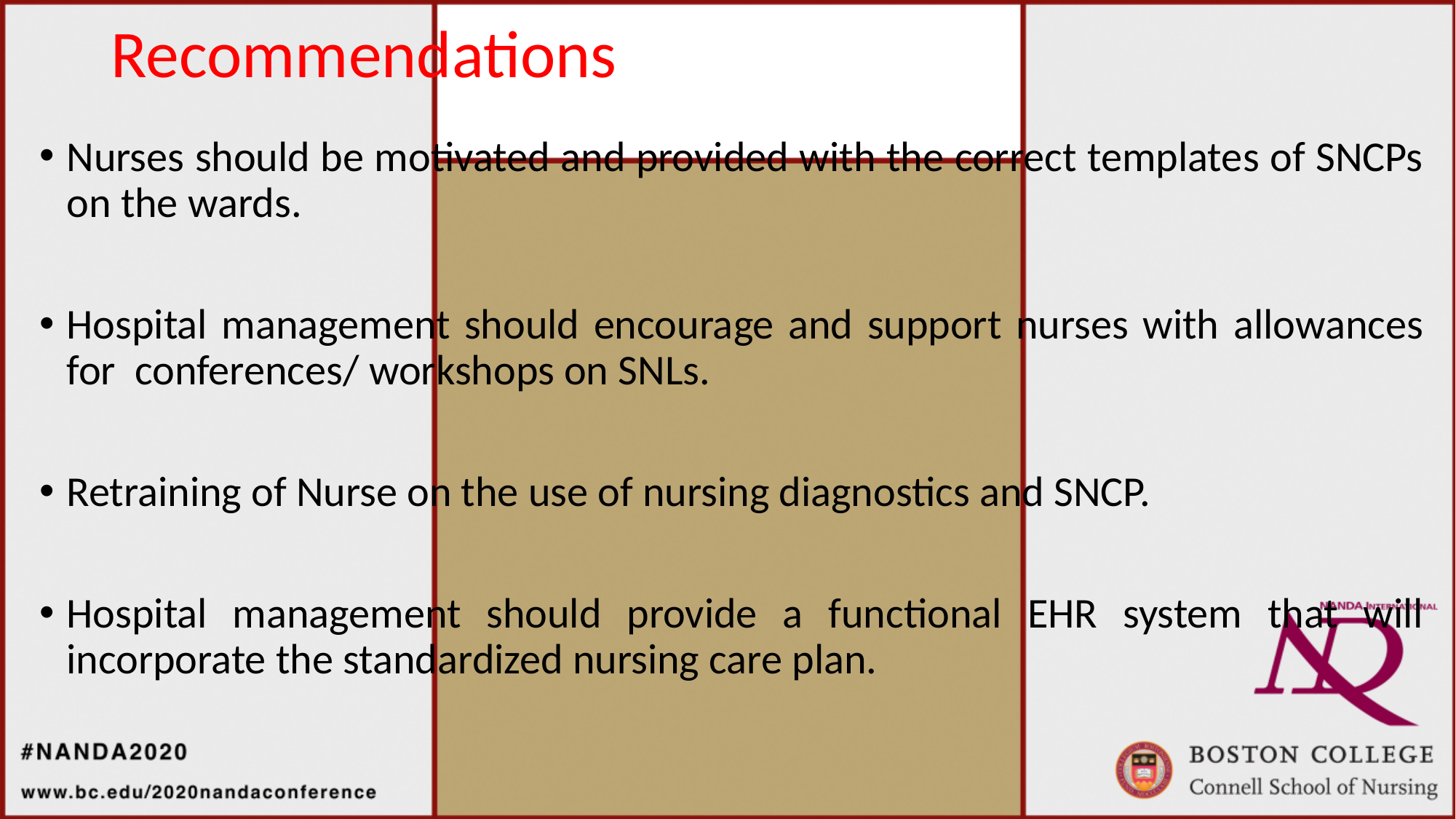

# Recommendations
Nurses should be motivated and provided with the correct templates of SNCPs on the wards.

Hospital management should encourage and support nurses with allowances for  conferences/ workshops on SNLs.

Retraining of Nurse on the use of nursing diagnostics and SNCP.

Hospital management should provide a functional EHR system that will incorporate the standardized nursing care plan.